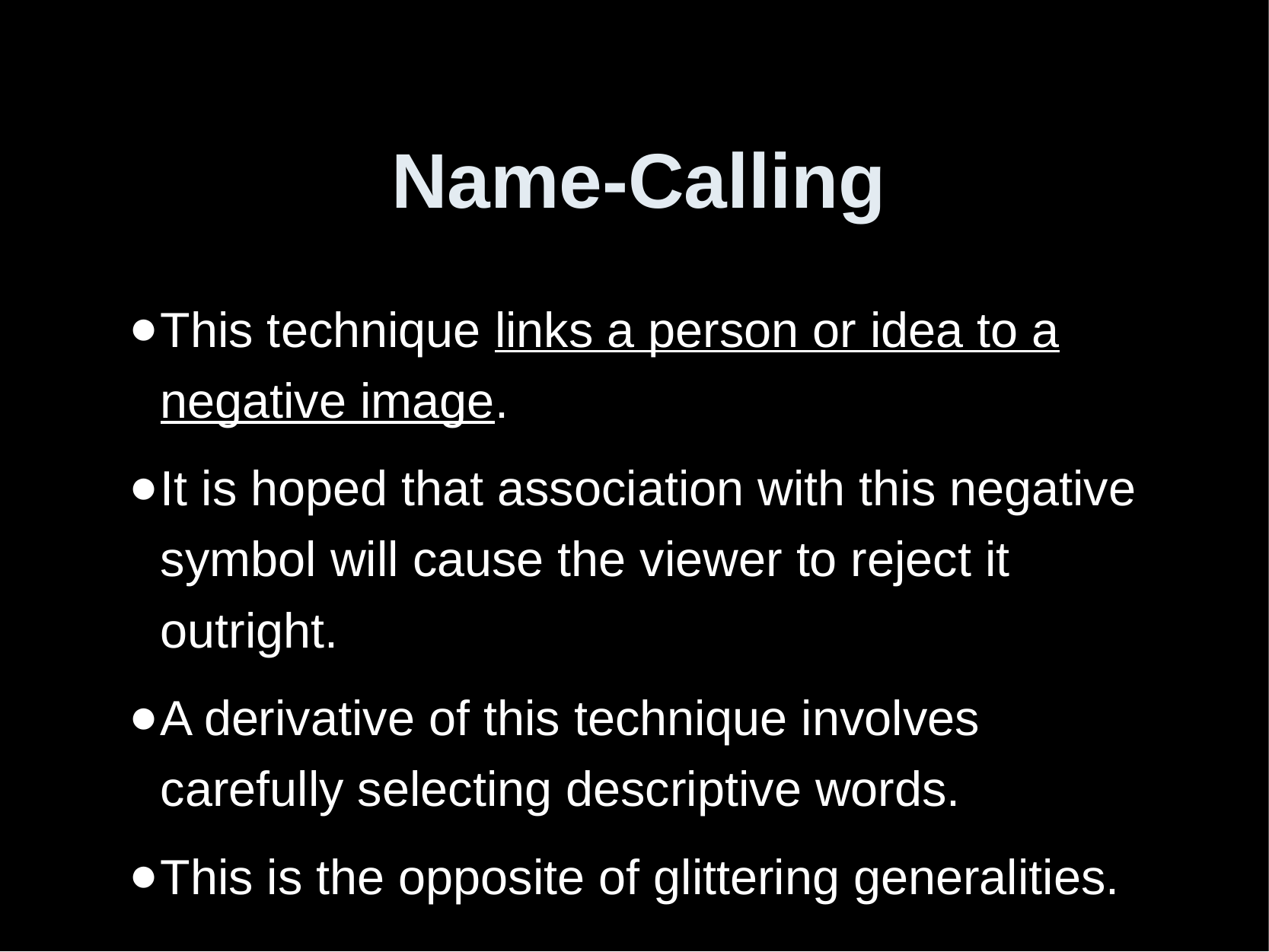

# Name-Calling
This technique links a person or idea to a negative image.
It is hoped that association with this negative symbol will cause the viewer to reject it outright.
A derivative of this technique involves carefully selecting descriptive words.
This is the opposite of glittering generalities.